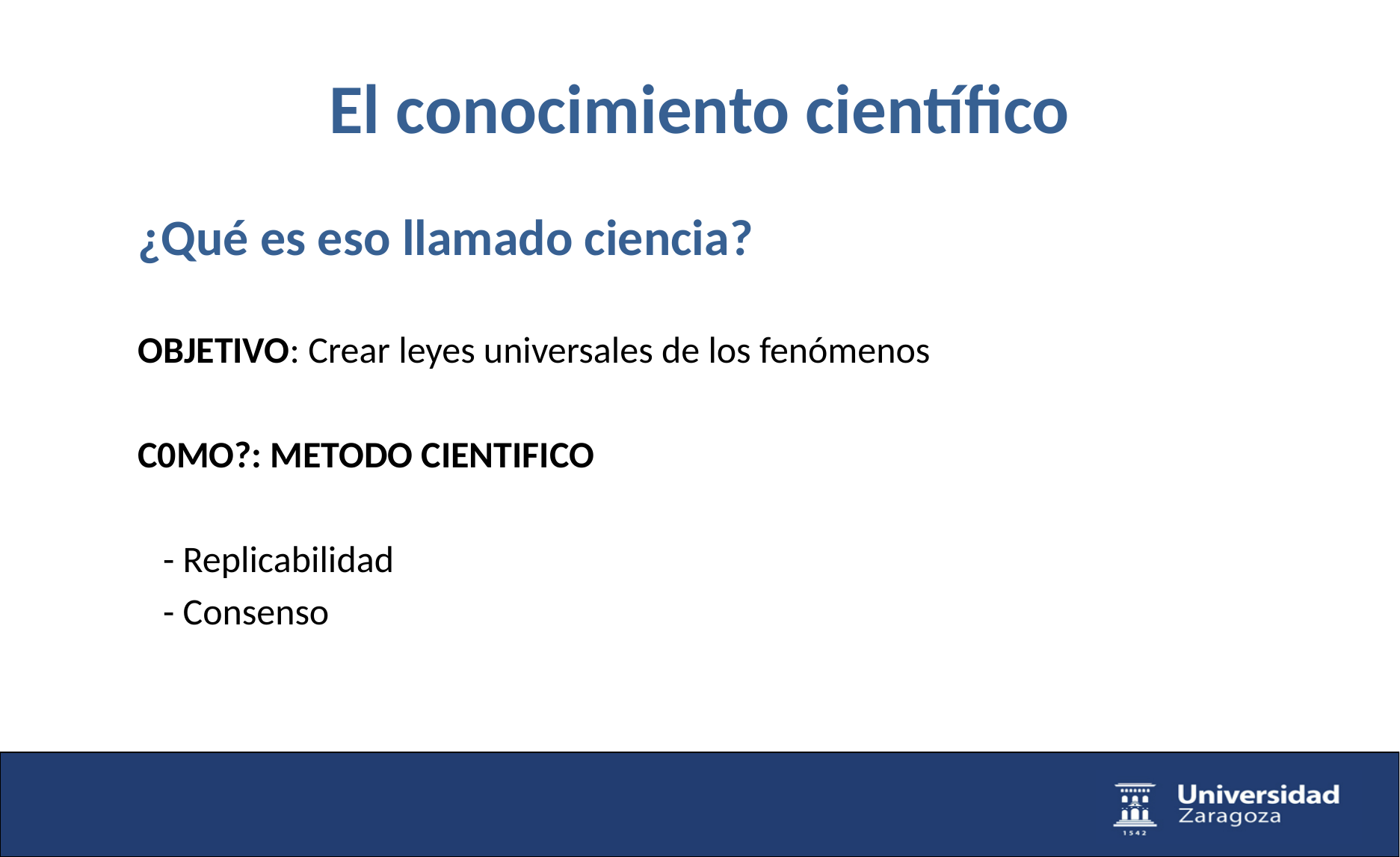

# El conocimiento científico
¿Qué es eso llamado ciencia?

OBJETIVO: Crear leyes universales de los fenómenos

C0MO?: METODO CIENTIFICO

   - Replicabilidad
   - Consenso